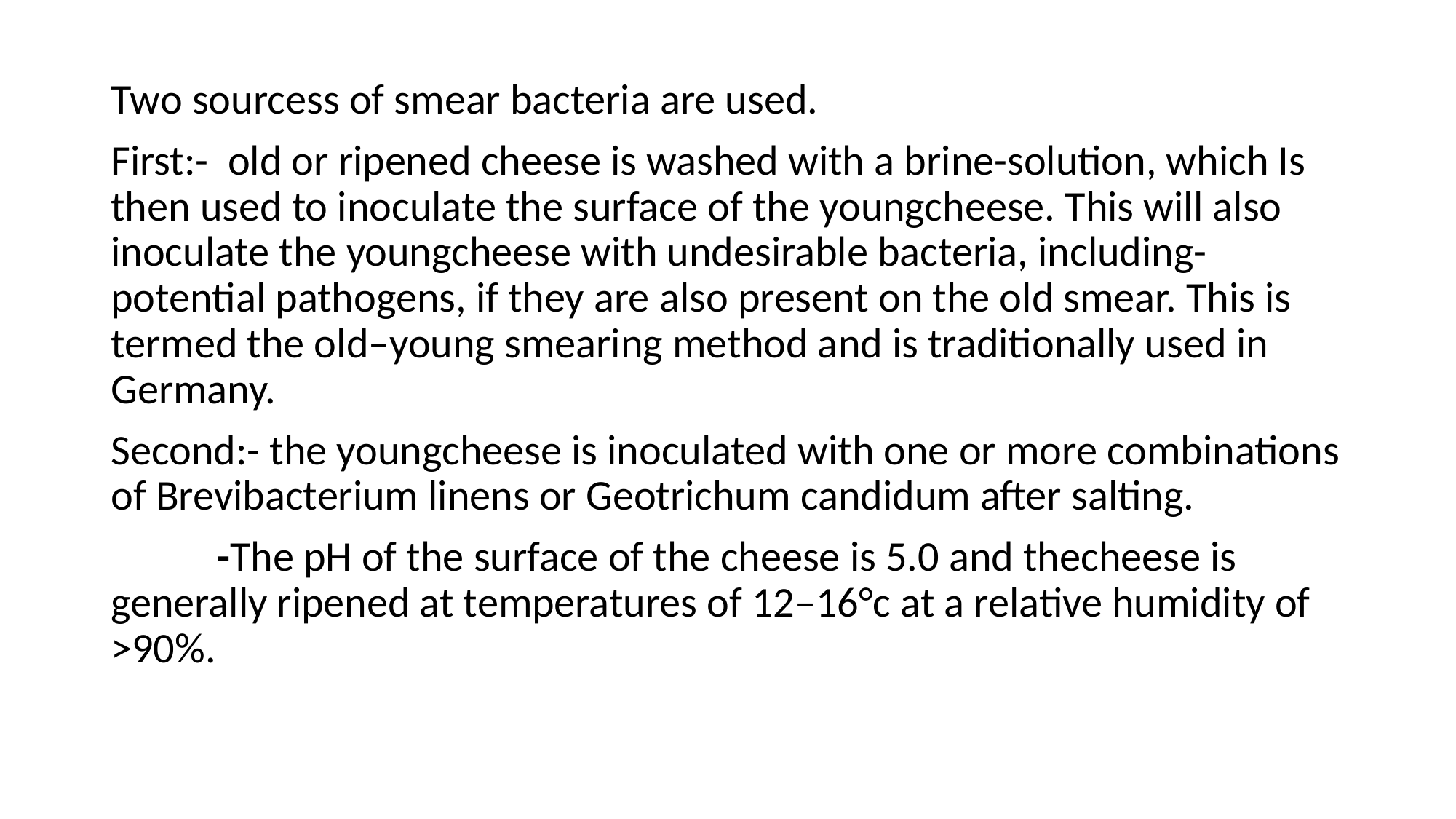

Two sourcess of smear bacteria are used.
First:-  old or ripened cheese is washed with a brine-solution, which Is then used to inoculate the surface of the youngcheese. This will also inoculate the youngcheese with undesirable bacteria, including-potential pathogens, if they are also present on the old smear. This is termed the old–young smearing method and is traditionally used in Germany.
Second:- the youngcheese is inoculated with one or more combinations of Brevibacterium linens or Geotrichum candidum after salting.
           -The pH of the surface of the cheese is 5.0 and thecheese is generally ripened at temperatures of 12–16°c at a relative humidity of >90%.